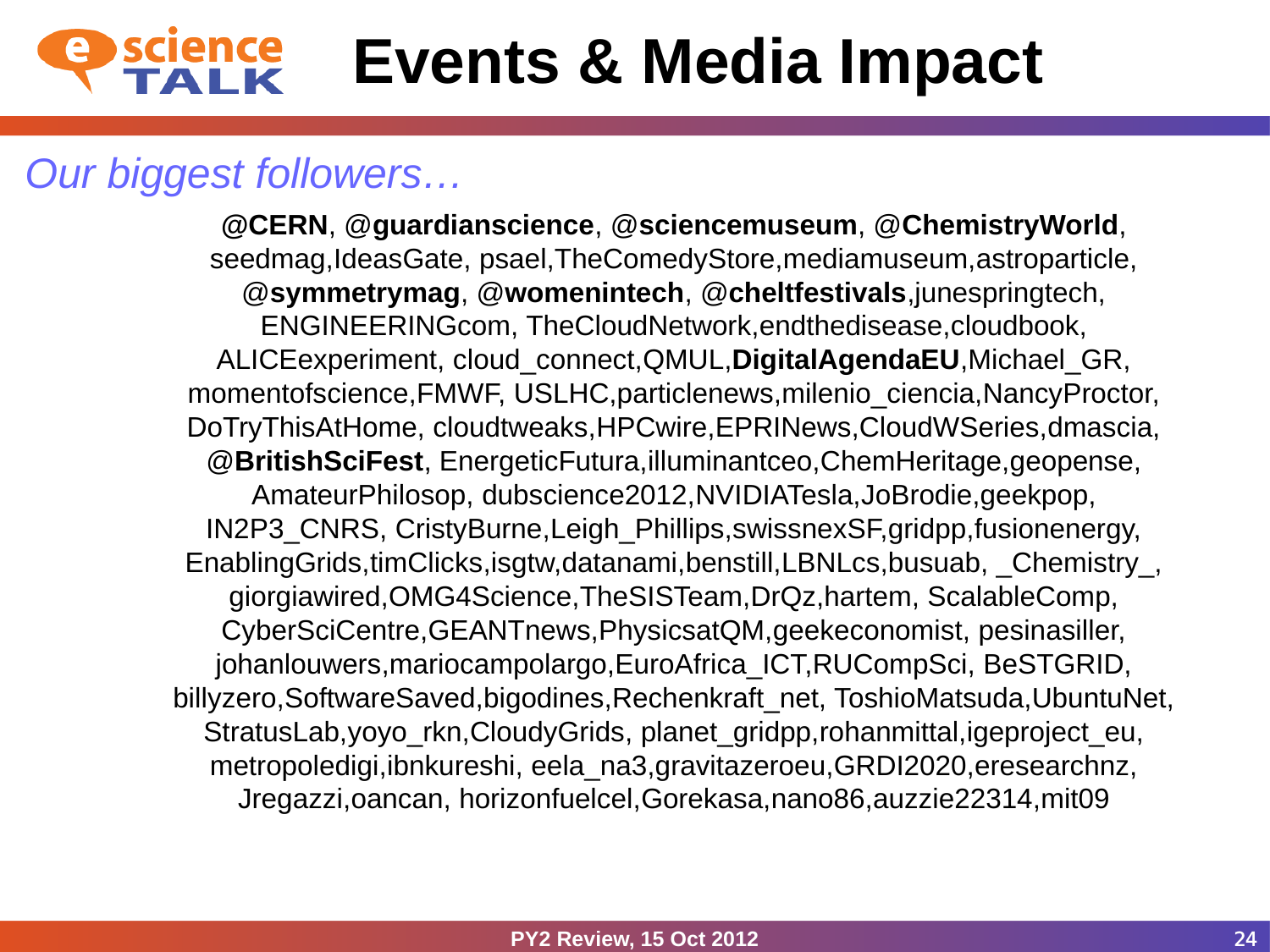

# Events & Media Impact
Our biggest followers…
@CERN,​ @guardianscience,​ @sciencemuseum,​ @ChemistryWorld,​seedmag,​IdeasGate,​ psael,​TheComedyStore,​mediamuseum,​astroparticle,​@symmetrymag,​ @womenintech, ​@cheltfestivals,​junespringtech,​ENGINEERINGcom,​ TheCloudNetwork,​endthedisease,​cloudbook,​ALICEexperiment,​ cloud_connect,​QMUL,​DigitalAgendaEU,​Michael_GR,​momentofscience,​FMWF, ​USLHC,​particlenews,​milenio_ciencia,​NancyProctor,​DoTryThisAtHome,​ cloudtweaks,​HPCwire,​EPRINews,​CloudWSeries,​dmascia,​@BritishSciFest,​ EnergeticFutura,​illuminantceo,​ChemHeritage,​geopense,​AmateurPhilosop, ​dubscience2012,​NVIDIATesla,​JoBrodie,​geekpop,​IN2P3_CNRS,​ CristyBurne,​Leigh_Phillips,​swissnexSF,​gridpp,​fusionenergy,​ EnablingGrids,​timClicks,​isgtw,​datanami,​benstill,​LBNLcs,​busuab,​ _Chemistry_,​giorgiawired,​OMG4Science,​TheSISTeam,​DrQz,​hartem,​ ScalableComp,​CyberSciCentre,​GEANTnews,​PhysicsatQM,​geekeconomist,​ pesinasiller,​johanlouwers,​mariocampolargo,​EuroAfrica_ICT,​RUCompSci,​ BeSTGRID,​billyzero,​SoftwareSaved,​bigodines,​Rechenkraft_net,​ ToshioMatsuda,​UbuntuNet,​StratusLab,​yoyo_rkn,​CloudyGrids,​ planet_gridpp,​rohanmittal,​igeproject_eu,​metropoledigi,​ibnkureshi,​ eela_na3,​gravitazeroeu,​GRDI2020,​eresearchnz,​Jregazzi,​oancan,​ horizonfuelcel,​Gorekasa,​nano86,​auzzie22314,​mit09
PY2 Review, 15 Oct 2012
24